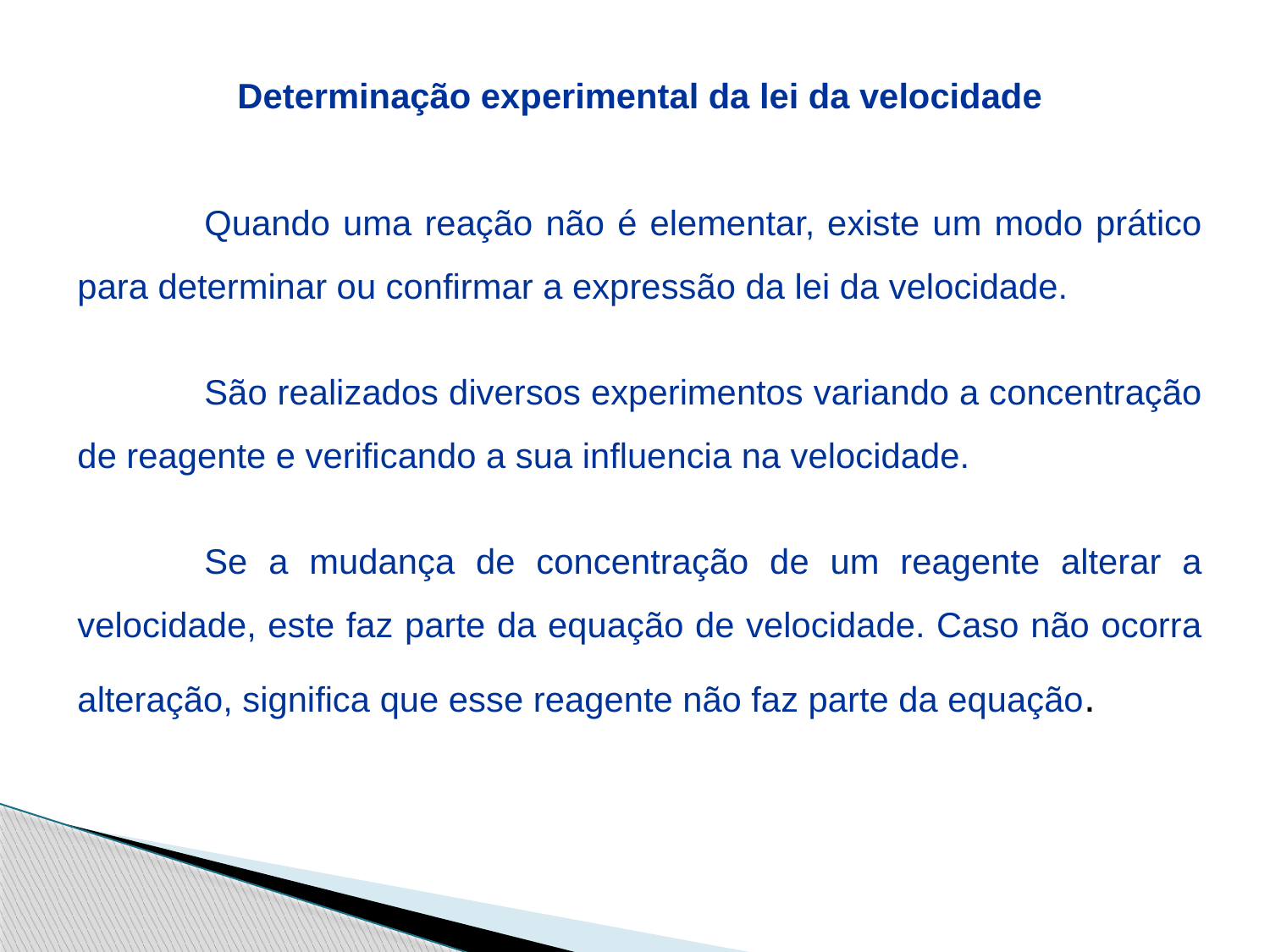

Determinação experimental da lei da velocidade

	Quando uma reação não é elementar, existe um modo prático para determinar ou confirmar a expressão da lei da velocidade.

	São realizados diversos experimentos variando a concentração de reagente e verificando a sua influencia na velocidade.

	Se a mudança de concentração de um reagente alterar a velocidade, este faz parte da equação de velocidade. Caso não ocorra alteração, significa que esse reagente não faz parte da equação.